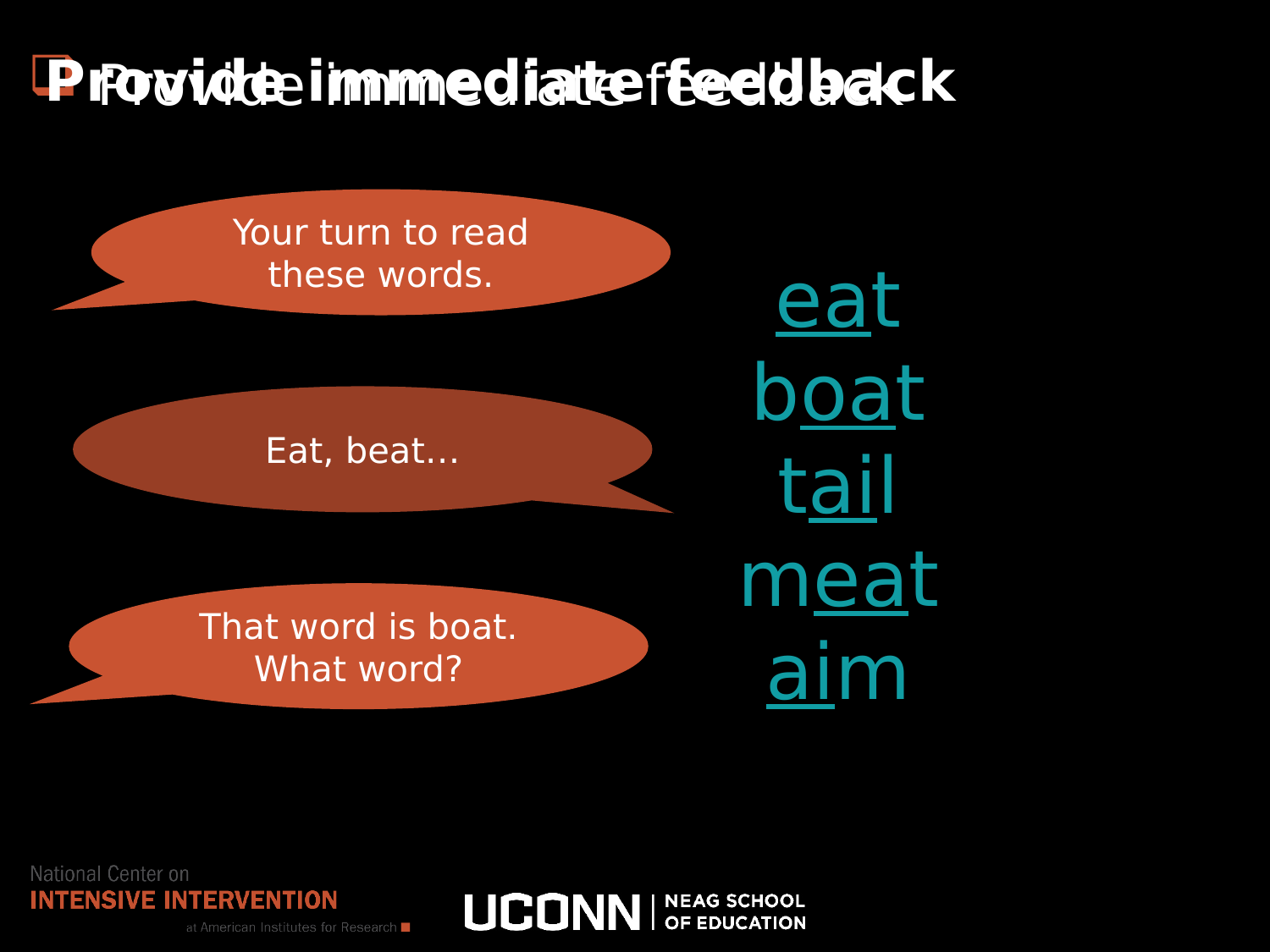

Provide immediate feedback
# Provide immediate feedback

eat
boat
tail
meat
aim

Your turn to read these words.
Eat, beat…
That word is boat. What word?